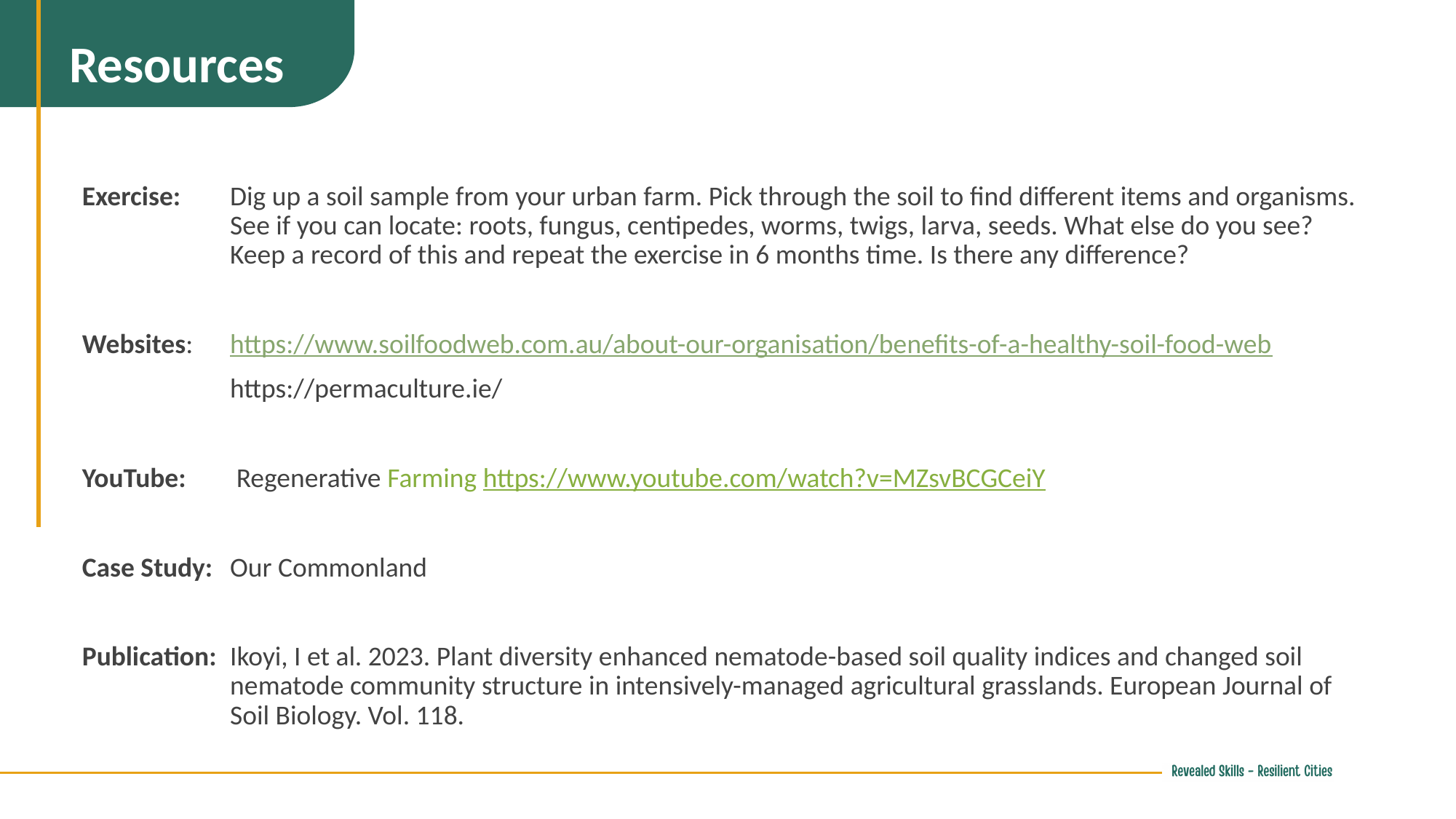

Resources
Exercise:	Dig up a soil sample from your urban farm. Pick through the soil to find different items and organisms. See if you can locate: roots, fungus, centipedes, worms, twigs, larva, seeds. What else do you see? Keep a record of this and repeat the exercise in 6 months time. Is there any difference?

Websites: 	https://www.soilfoodweb.com.au/about-our-organisation/benefits-of-a-healthy-soil-food-web
	https://permaculture.ie/

YouTube:	 Regenerative Farming https://www.youtube.com/watch?v=MZsvBCGCeiY

Case Study: 	Our Commonland

Publication: 	Ikoyi, I et al. 2023. Plant diversity enhanced nematode-based soil quality indices and changed soil nematode community structure in intensively-managed agricultural grasslands. European Journal of Soil Biology. Vol. 118.